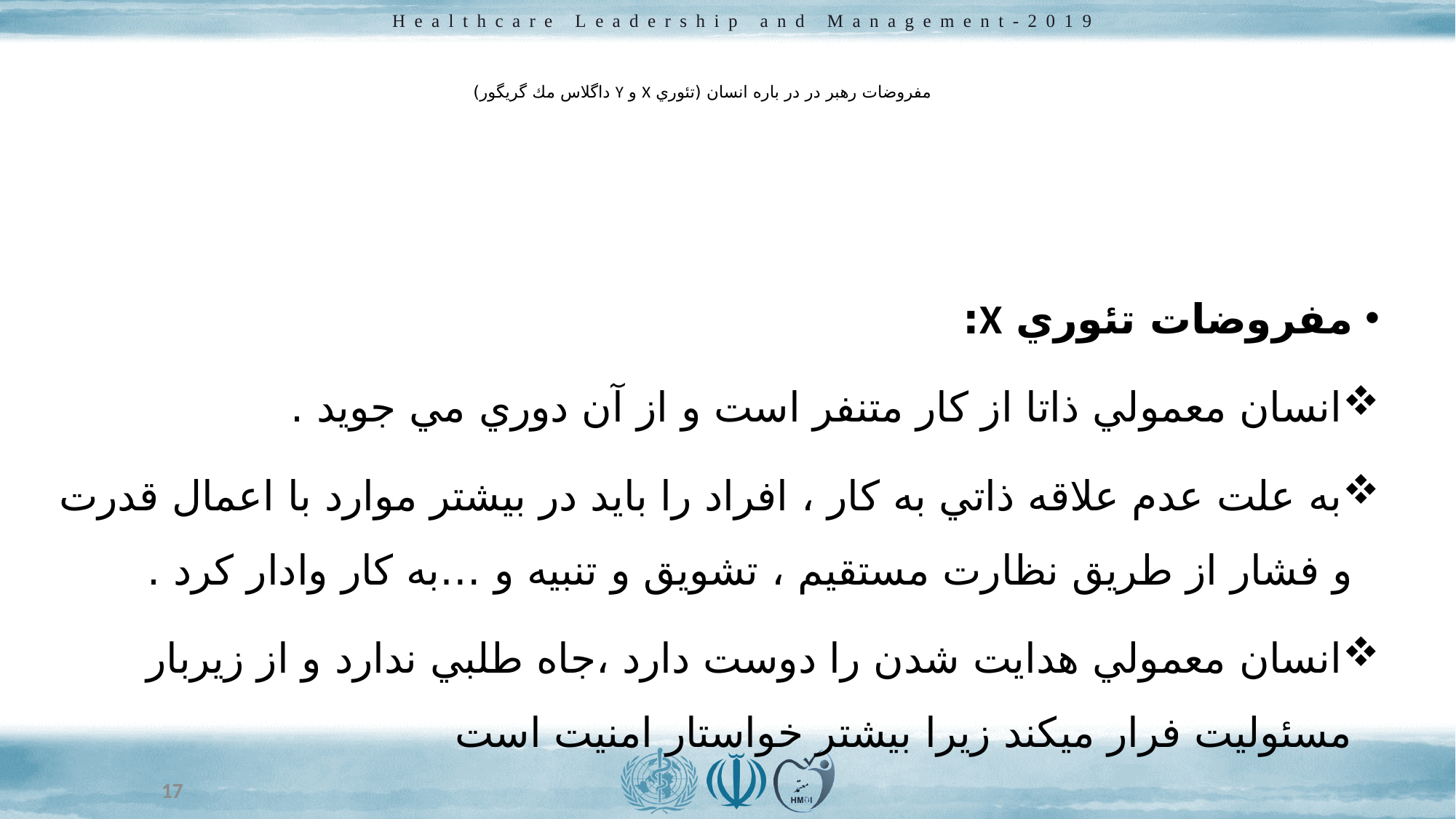

# مفروضات رهبر در در باره انسان (تئوري X و Y داگلاس مك گريگور)

مفروضات تئوري X:
انسان معمولي ذاتا از كار متنفر است و از آن دوري مي جويد .
به علت عدم علاقه ذاتي به كار ، افراد را بايد در بيشتر موارد با اعمال قدرت و فشار از طريق نظارت مستقيم ، تشويق و تنبيه و …به كار وادار كرد .
انسان معمولي هدايت شدن را دوست دارد ،جاه طلبي ندارد و از زيربار مسئوليت فرار ميكند زيرا بيشتر خواستار امنيت است
17